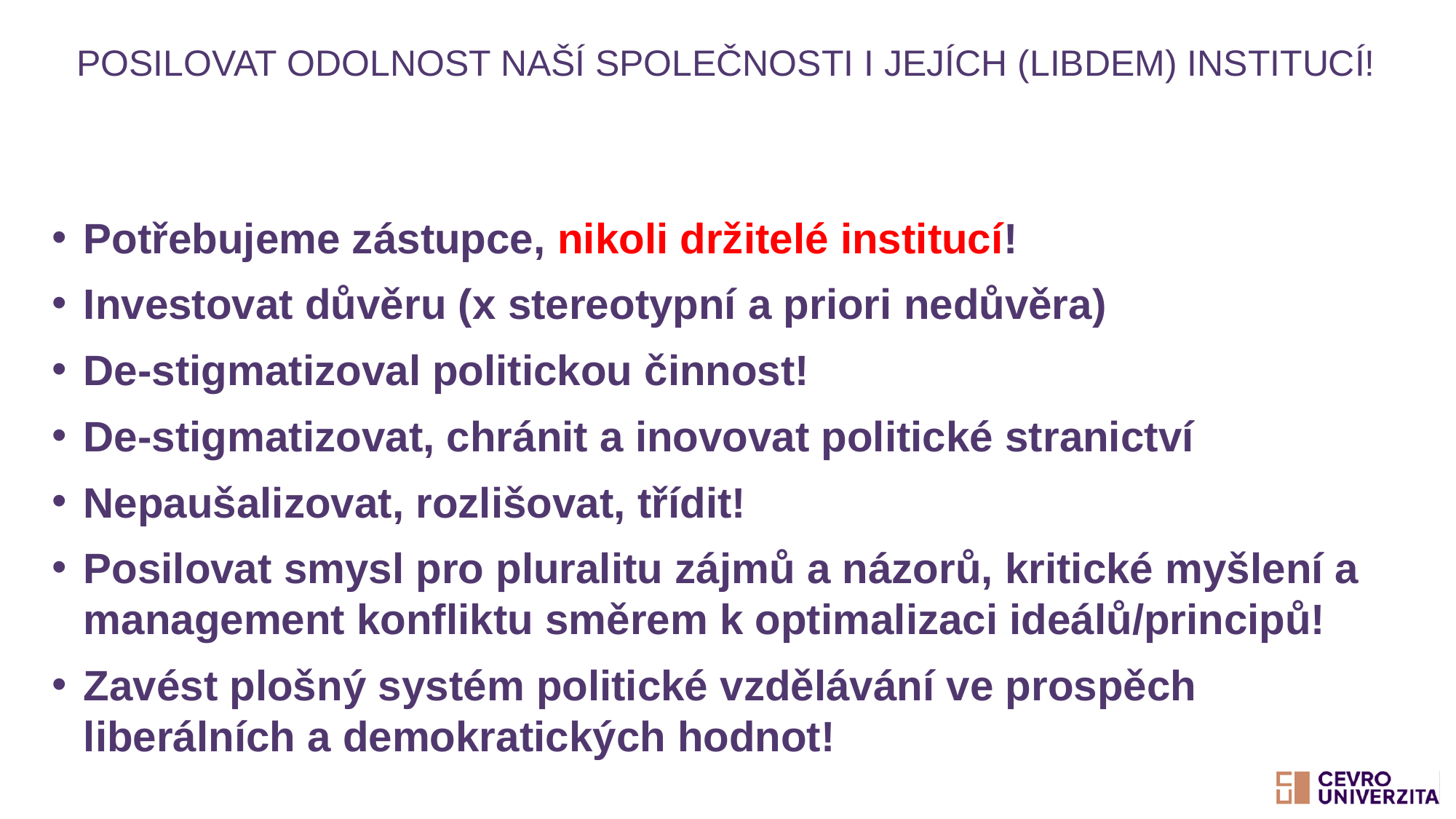

# Posilovat odolnost naší společnosti i jejích (LIBDEM) institucí!
Potřebujeme zástupce, nikoli držitelé institucí!
Investovat důvěru (x stereotypní a priori nedůvěra)
De-stigmatizoval politickou činnost!
De-stigmatizovat, chránit a inovovat politické stranictví
Nepaušalizovat, rozlišovat, třídit!
Posilovat smysl pro pluralitu zájmů a názorů, kritické myšlení a management konfliktu směrem k optimalizaci ideálů/principů!
Zavést plošný systém politické vzdělávání ve prospěch liberálních a demokratických hodnot!